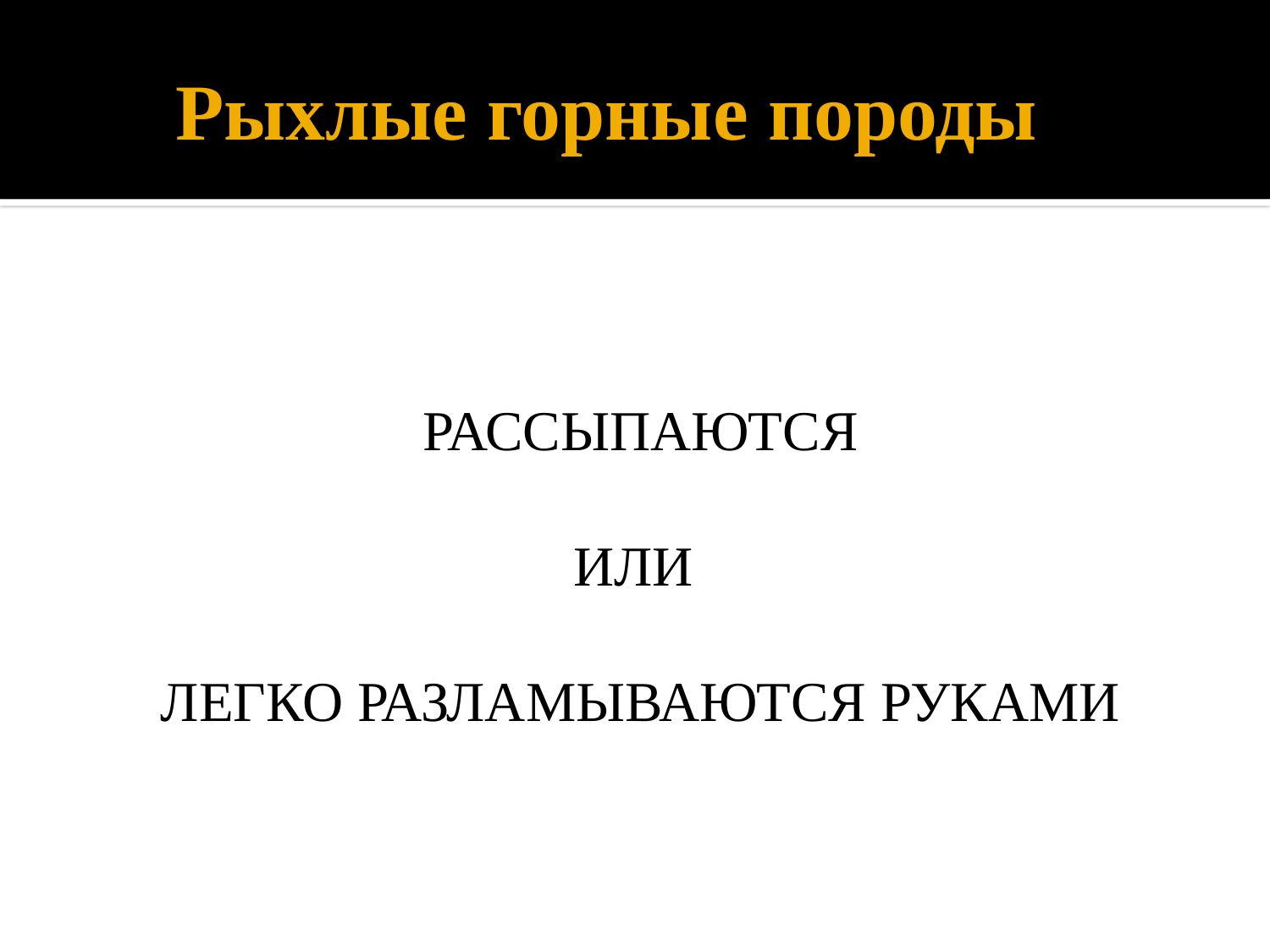

# Рыхлые горные породы

РАССЫПАЮТСЯ

ИЛИ

ЛЕГКО РАЗЛАМЫВАЮТСЯ РУКАМИ